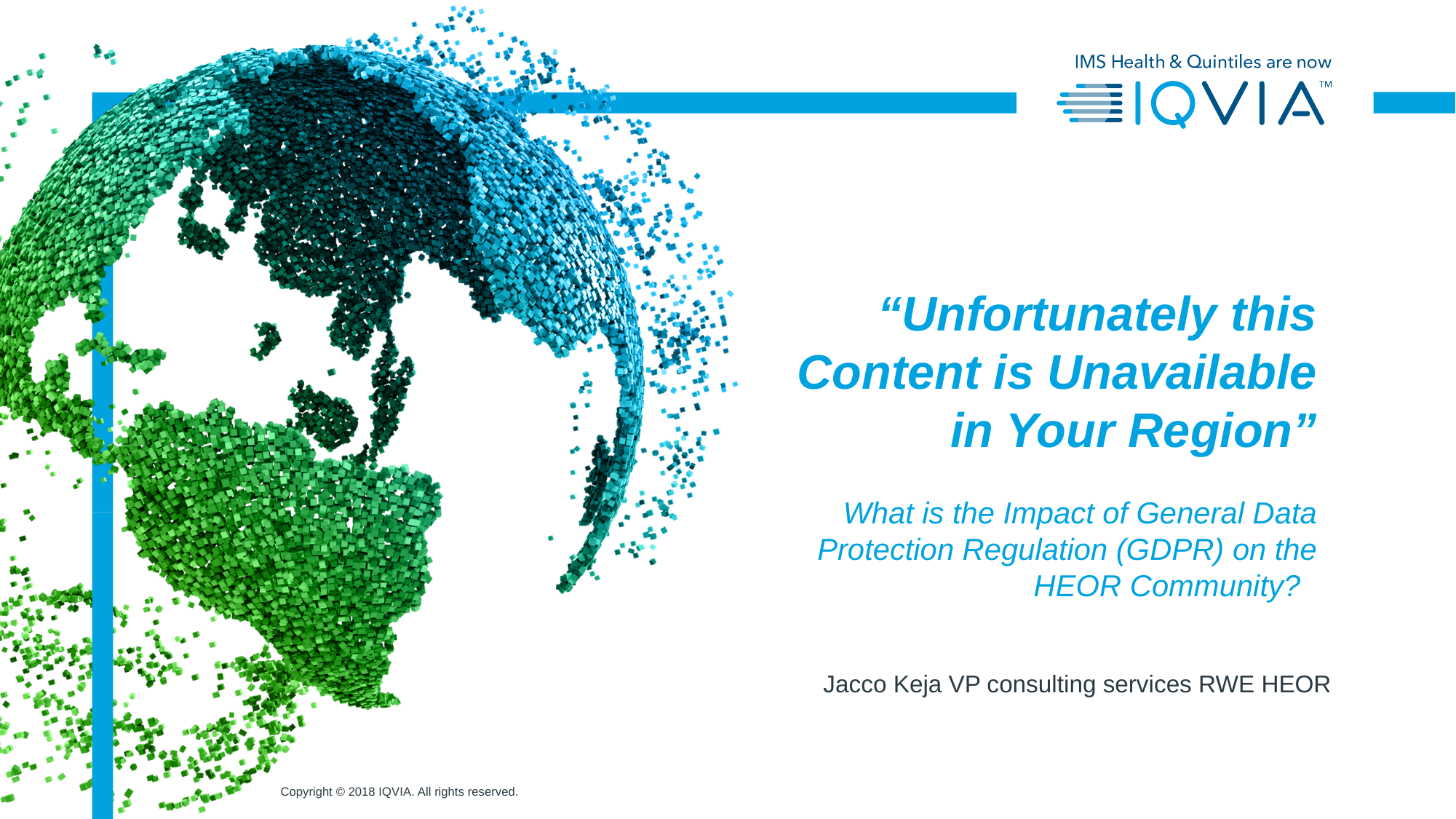

# “Unfortunately this Content is Unavailable in Your Region”
What is the Impact of General Data Protection Regulation (GDPR) on the HEOR Community?

Jacco Keja VP consulting services RWE HEOR